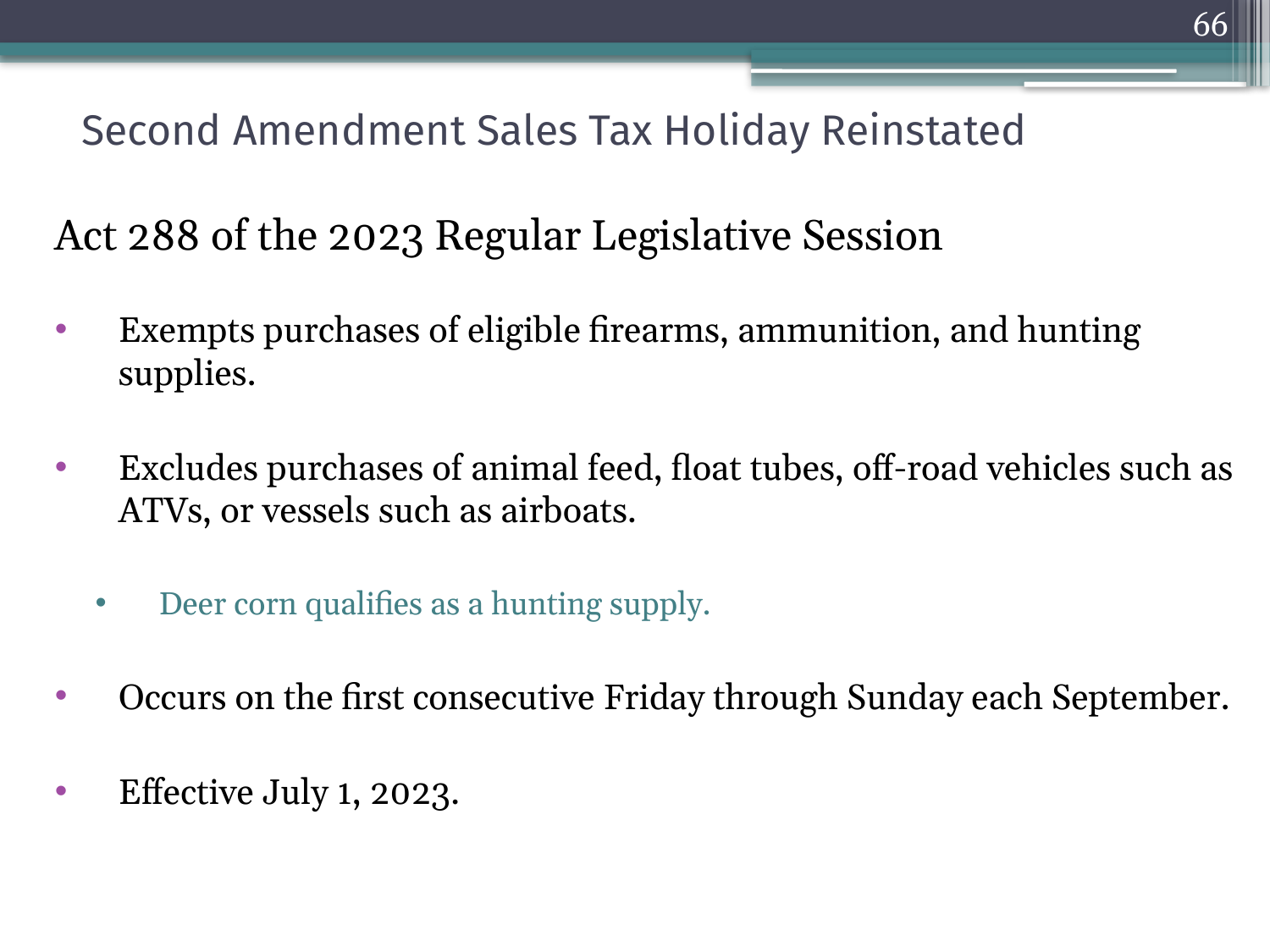

66
# Second Amendment Sales Tax Holiday Reinstated
Act 288 of the 2023 Regular Legislative Session

Exempts purchases of eligible firearms, ammunition, and hunting supplies.

Excludes purchases of animal feed, float tubes, off-road vehicles such as ATVs, or vessels such as airboats.

Deer corn qualifies as a hunting supply.

Occurs on the first consecutive Friday through Sunday each September.

Effective July 1, 2023.